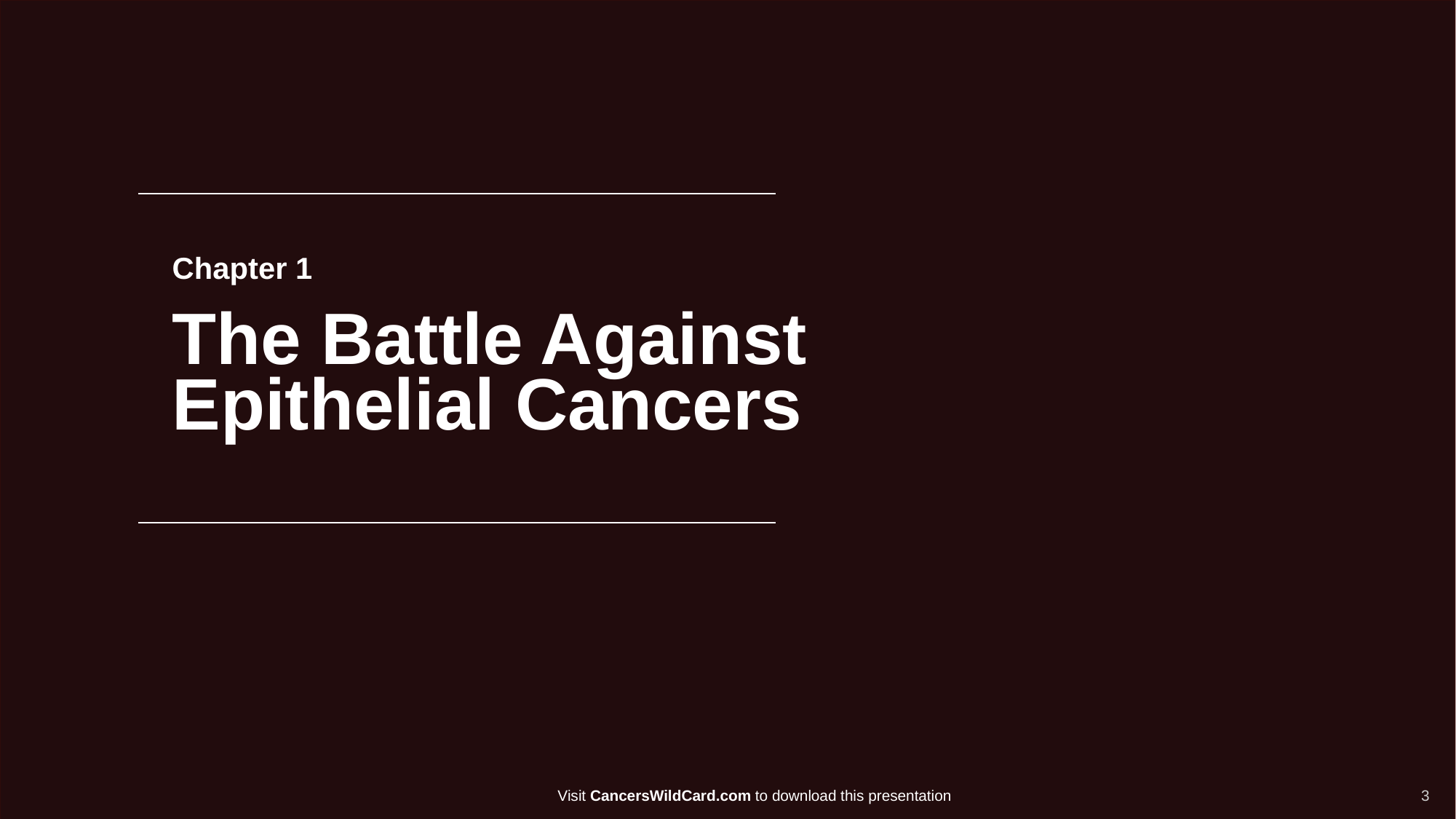

Chapter 1
The Battle Against
Epithelial Cancers
Visit CancersWildCard.com to download this presentation
3